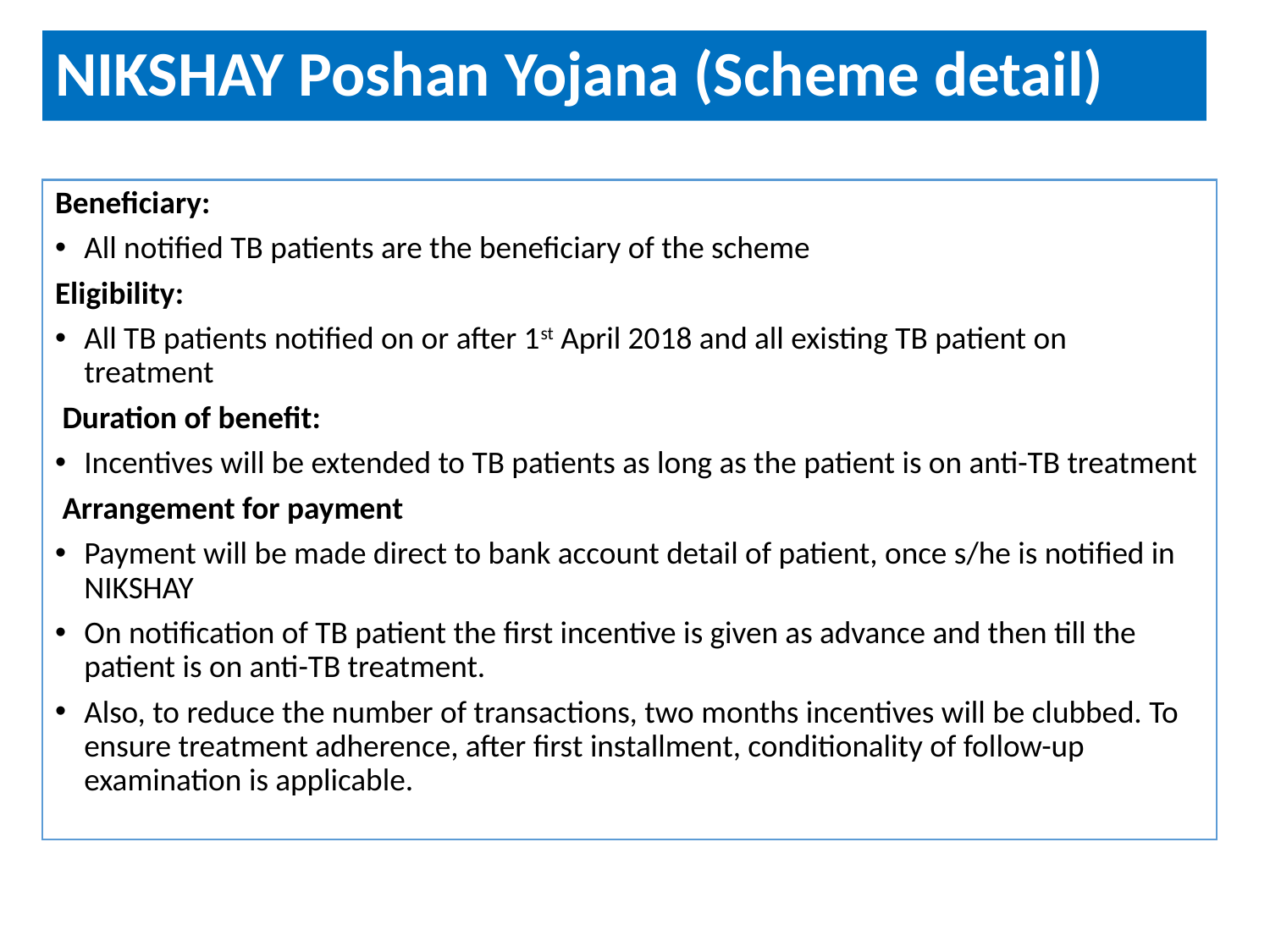

# NIKSHAY Poshan Yojana (Scheme detail)
Beneficiary:
All notified TB patients are the beneficiary of the scheme
Eligibility:
All TB patients notified on or after 1st April 2018 and all existing TB patient on treatment
 Duration of benefit:
Incentives will be extended to TB patients as long as the patient is on anti-TB treatment
 Arrangement for payment
Payment will be made direct to bank account detail of patient, once s/he is notified in NIKSHAY
On notification of TB patient the first incentive is given as advance and then till the patient is on anti-TB treatment.
Also, to reduce the number of transactions, two months incentives will be clubbed. To ensure treatment adherence, after first installment, conditionality of follow-up examination is applicable.